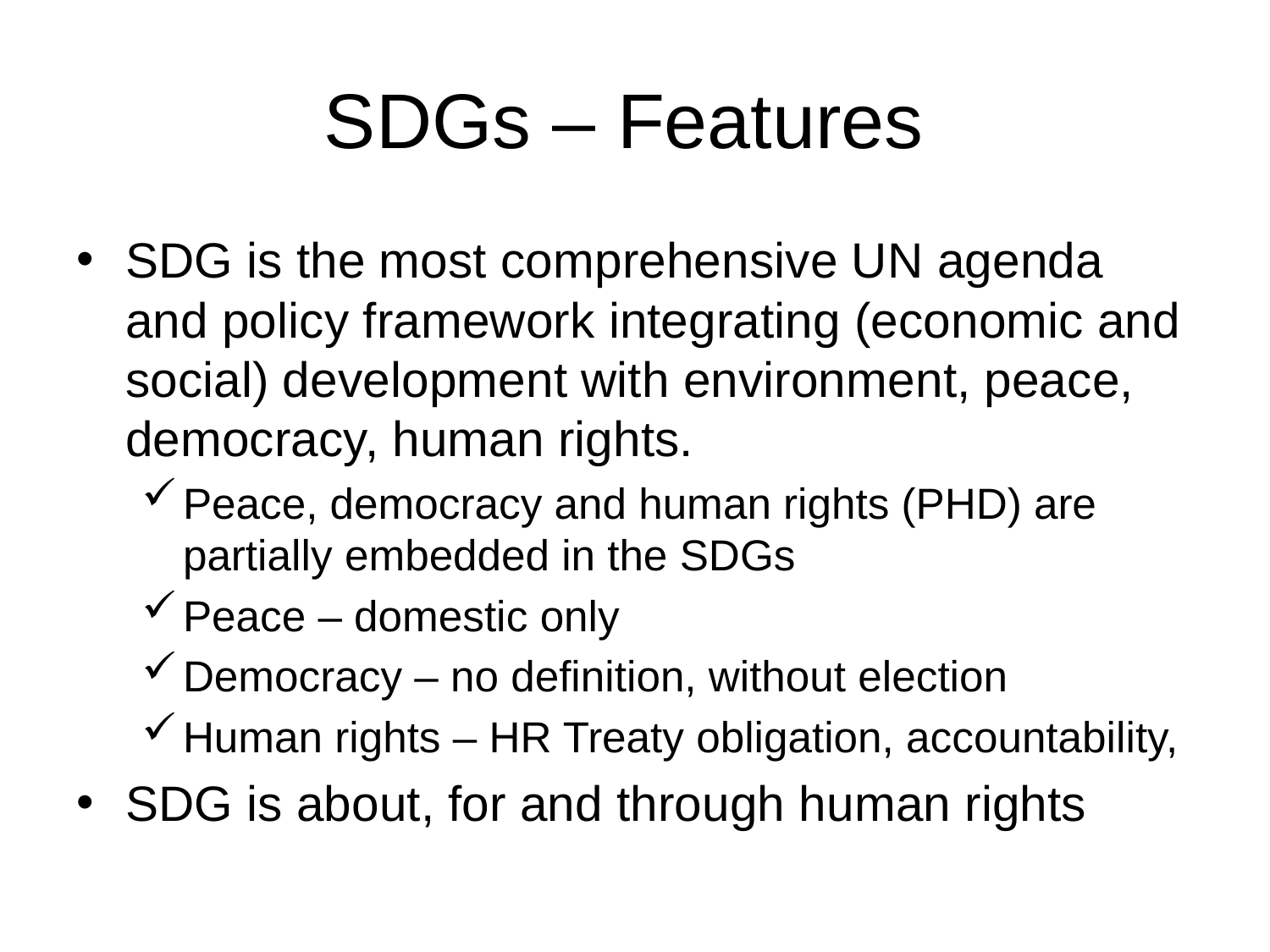

# SDGs – Features
SDG is the most comprehensive UN agenda and policy framework integrating (economic and social) development with environment, peace, democracy, human rights.
Peace, democracy and human rights (PHD) are partially embedded in the SDGs
Peace – domestic only
Democracy – no definition, without election
Human rights – HR Treaty obligation, accountability,
SDG is about, for and through human rights